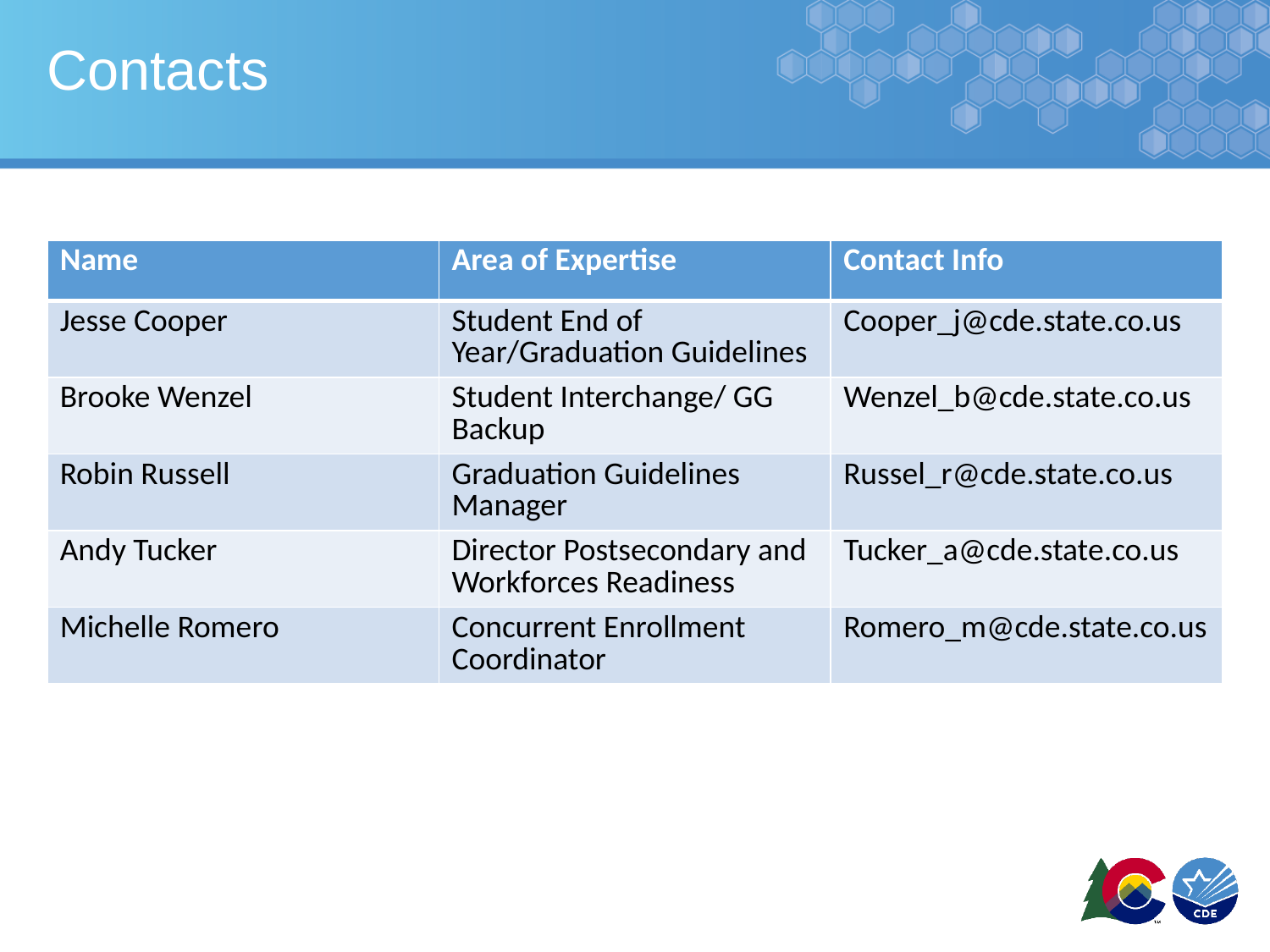

# Contacts

| Name | Area of Expertise | Contact Info |
| --- | --- | --- |
| Jesse Cooper | Student End of Year/Graduation Guidelines | Cooper\_j@cde.state.co.us |
| Brooke Wenzel | Student Interchange/ GG Backup | Wenzel\_b@cde.state.co.us |
| Robin Russell | Graduation Guidelines Manager | Russel\_r@cde.state.co.us |
| Andy Tucker | Director Postsecondary and Workforces Readiness | Tucker\_a@cde.state.co.us |
| Michelle Romero | Concurrent Enrollment Coordinator | Romero\_m@cde.state.co.us |